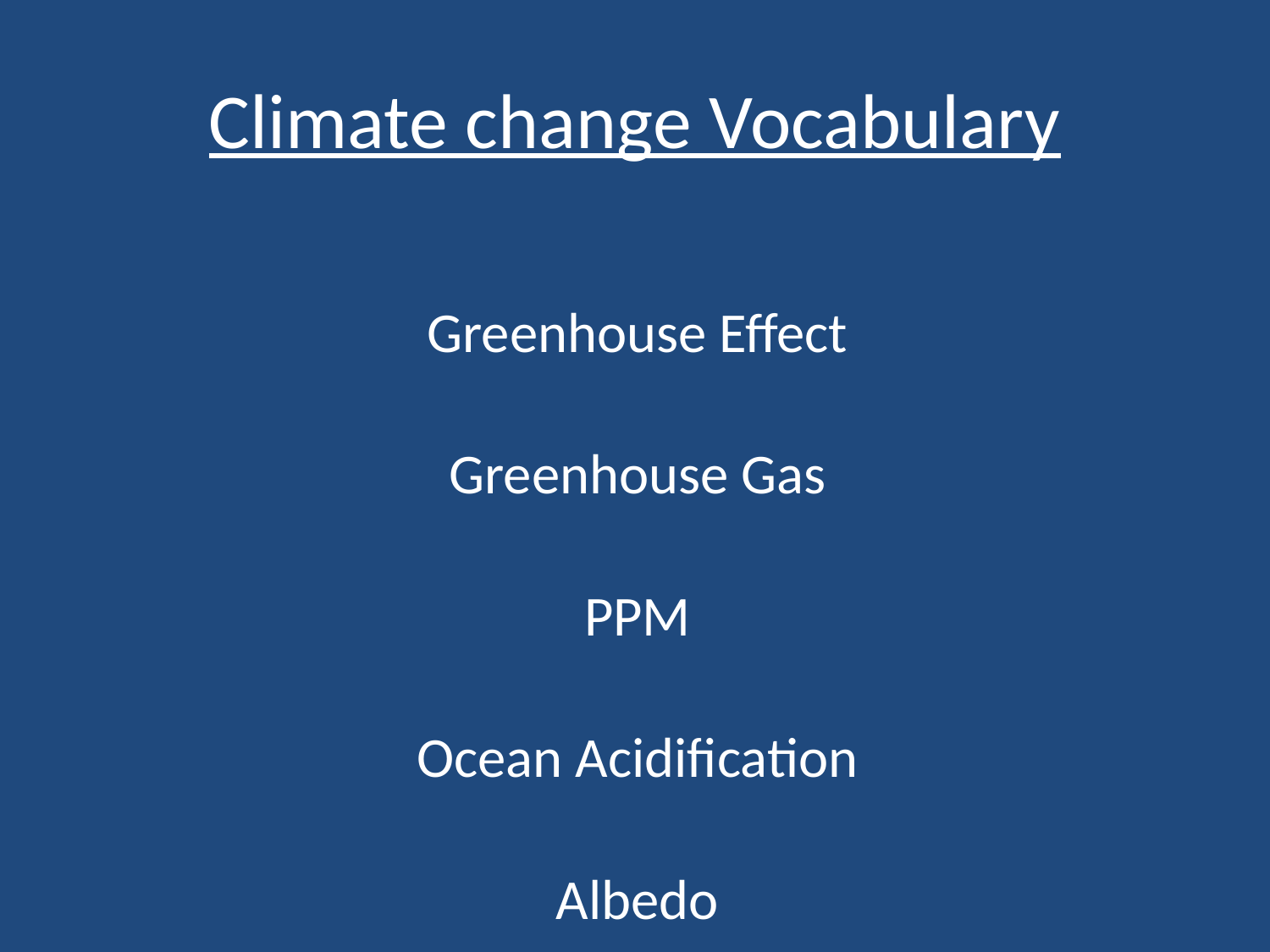

# Climate change Vocabulary
Greenhouse Effect
Greenhouse Gas
PPM
Ocean Acidification
Albedo